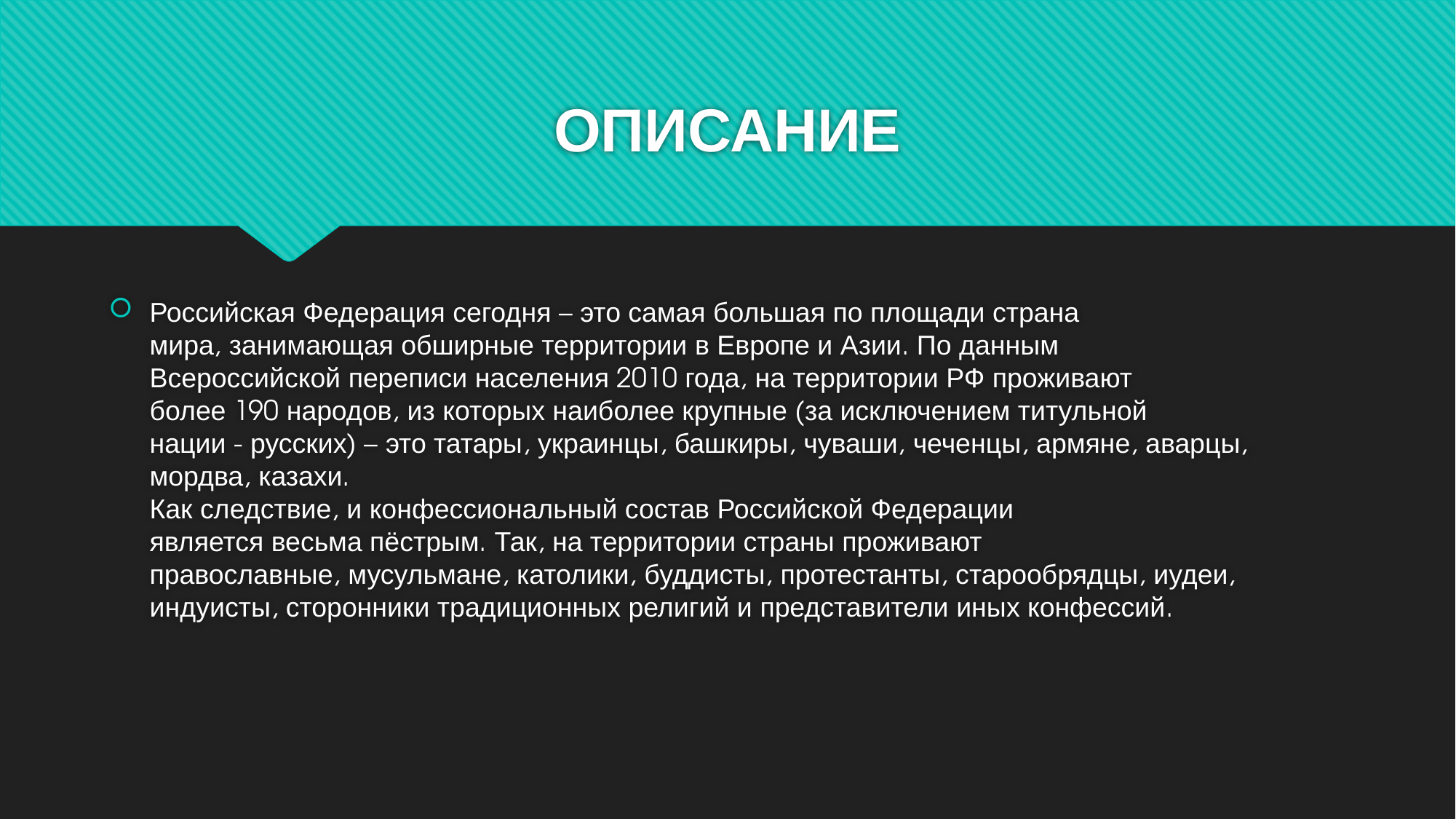

# ОПИСАНИЕ
Российская Федерация сегодня – это самая большая по площади страна
мира, занимающая обширные территории в Европе и Азии. По данным
Всероссийской переписи населения 2010 года, на территории РФ проживают
более 190 народов, из которых наиболее крупные (за исключением титульной
нации - русских) – это татары, украинцы, башкиры, чуваши, чеченцы, армяне, аварцы, мордва, казахи.
Как следствие, и конфессиональный состав Российской Федерации
является весьма пёстрым. Так, на территории страны проживают
православные, мусульмане, католики, буддисты, протестанты, старообрядцы, иудеи, индуисты, сторонники традиционных религий и представители иных конфессий.